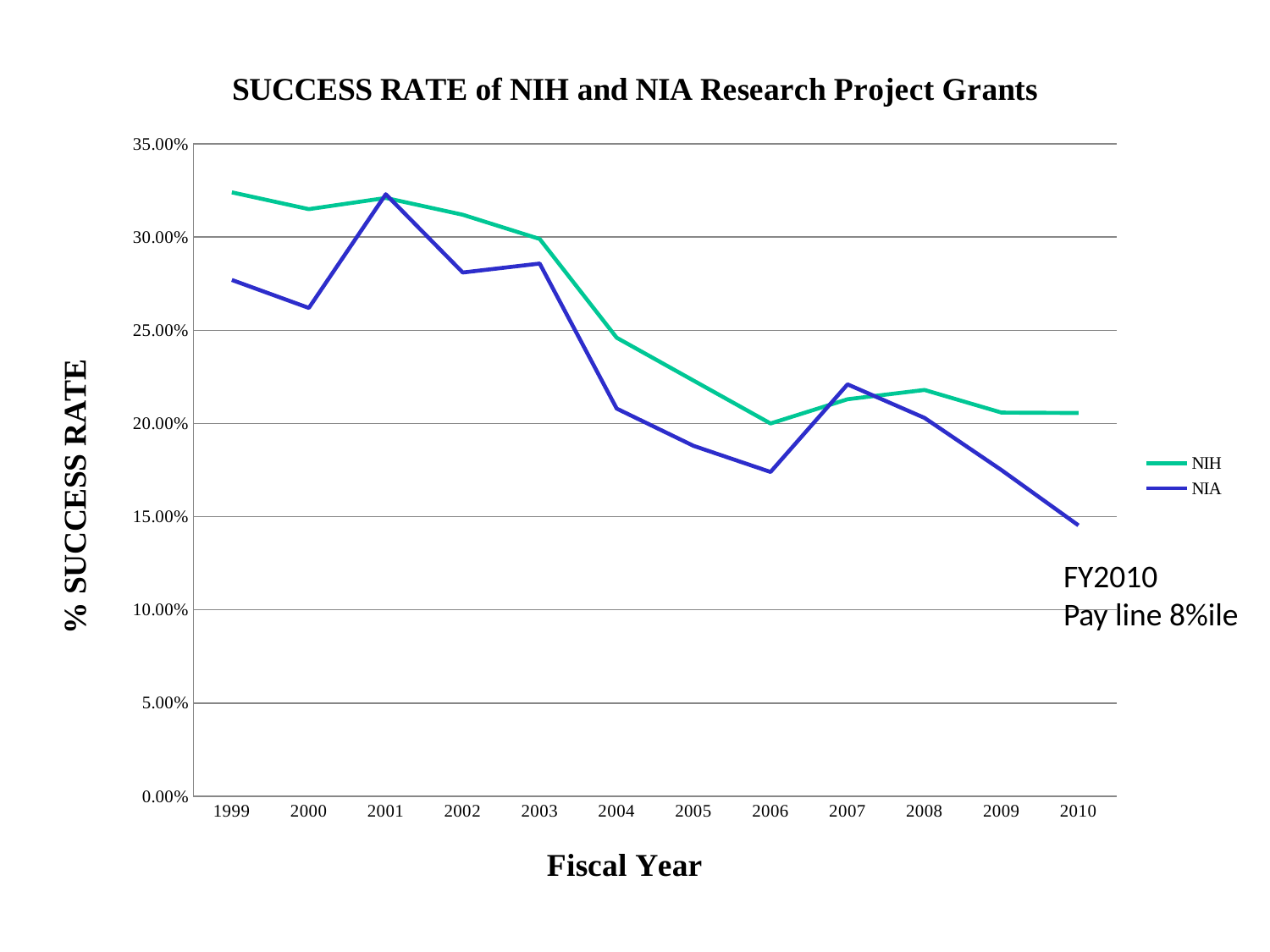

### Chart: SUCCESS RATE of NIH and NIA Research Project Grants

| Category | NIH | NIA |
|---|---|---|
| 1999 | 0.32400000000000034 | 0.277 |
| 2000 | 0.3150000000000003 | 0.262 |
| 2001 | 0.32100000000000034 | 0.32300000000000034 |
| 2002 | 0.3120000000000003 | 0.2810000000000001 |
| 2003 | 0.2990000000000003 | 0.2858000000000003 |
| 2004 | 0.24600000000000014 | 0.20800000000000016 |
| 2005 | 0.223 | 0.18800000000000014 |
| 2006 | 0.2 | 0.17400000000000004 |
| 2007 | 0.21300000000000013 | 0.221 |
| 2008 | 0.21800000000000014 | 0.203 |
| 2009 | 0.20585508321357368 | 0.17500000000000004 |
| 2010 | 0.20561946806428474 | 0.1453 |
FY2010
Pay line 8%ile